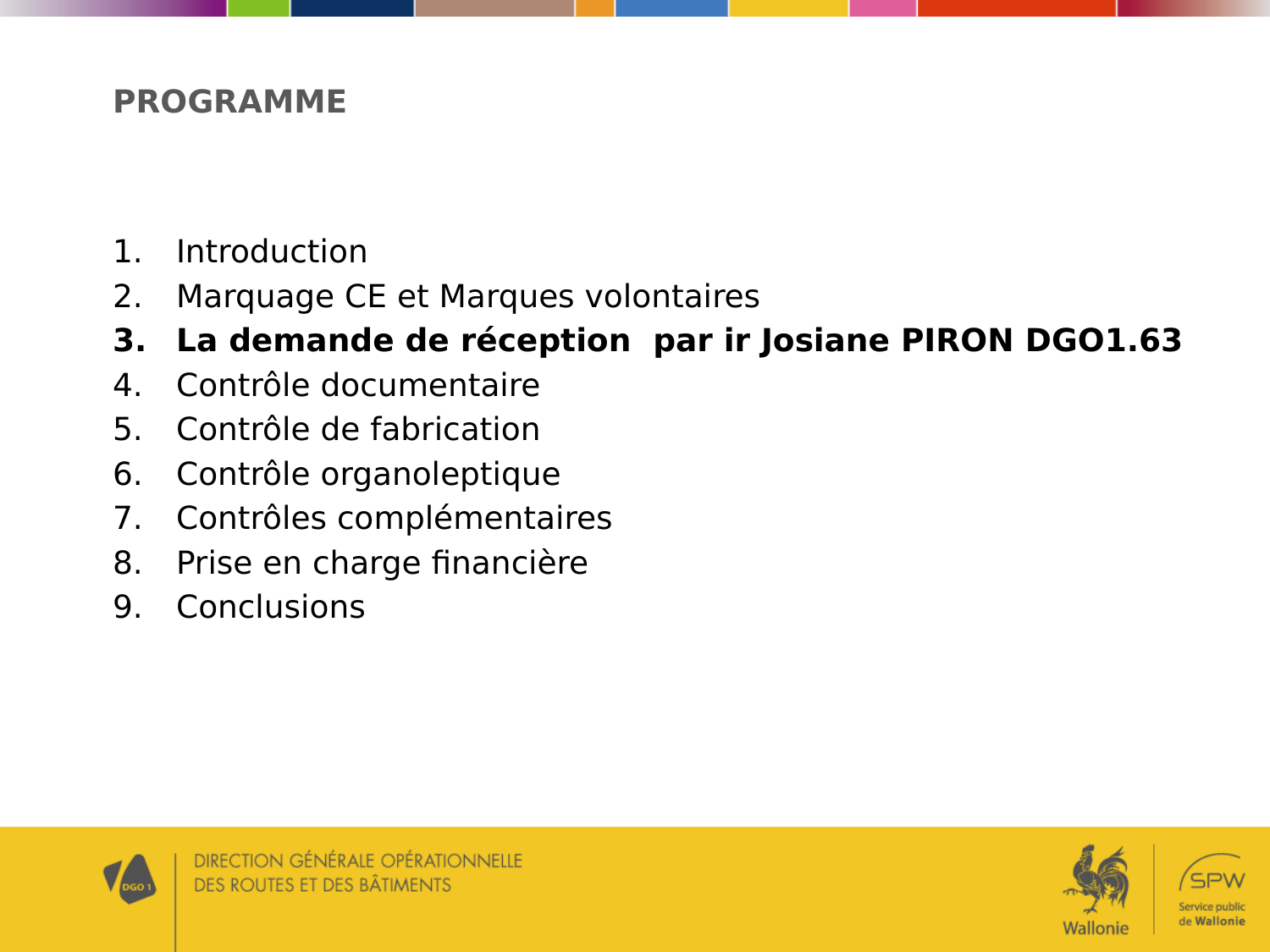

# Programme
Introduction
Marquage CE et Marques volontaires
La demande de réception  par ir Josiane PIRON DGO1.63
Contrôle documentaire
Contrôle de fabrication
Contrôle organoleptique
Contrôles complémentaires
Prise en charge financière
Conclusions